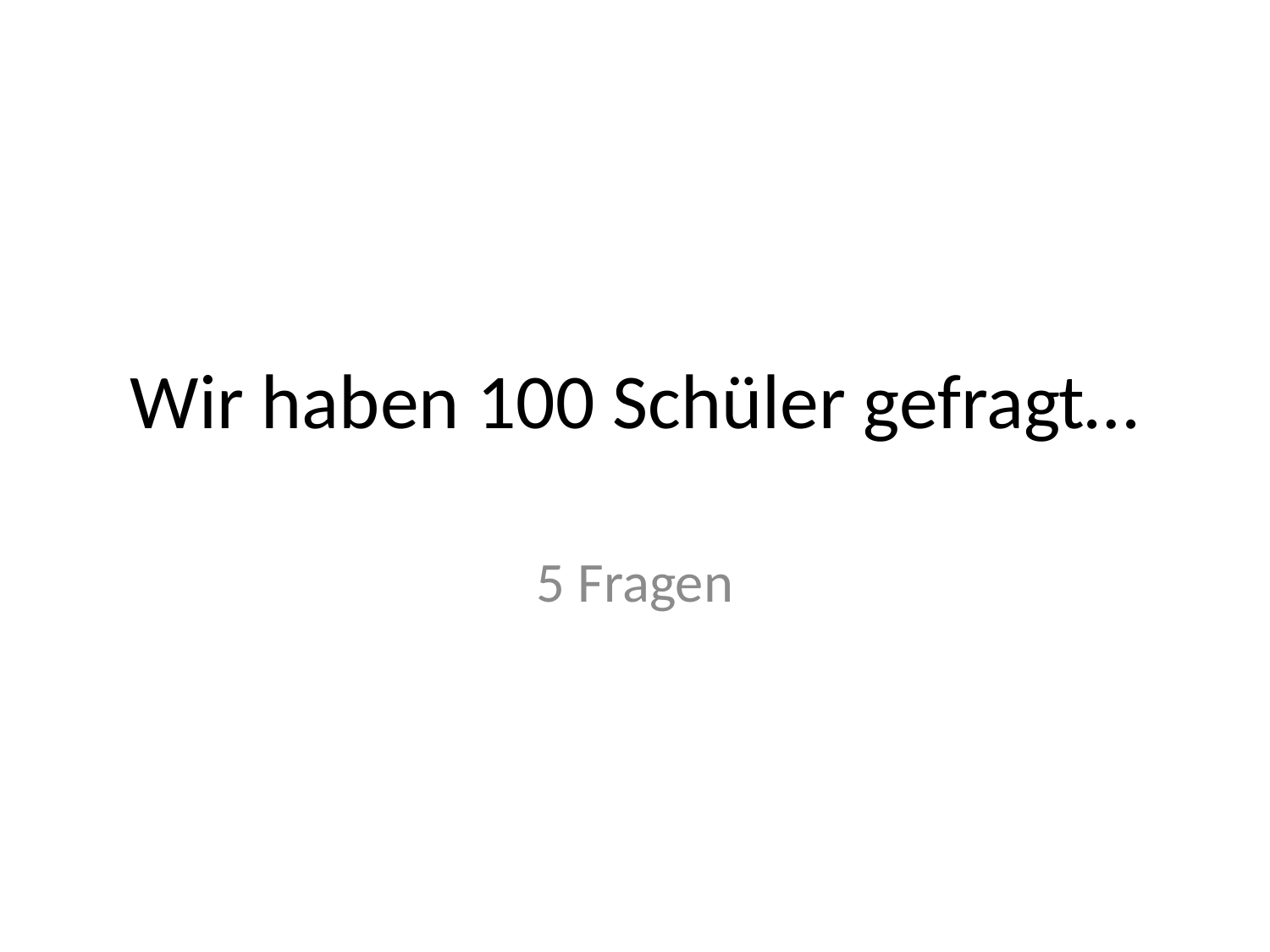

# Wir haben 100 Schüler gefragt…
5 Fragen